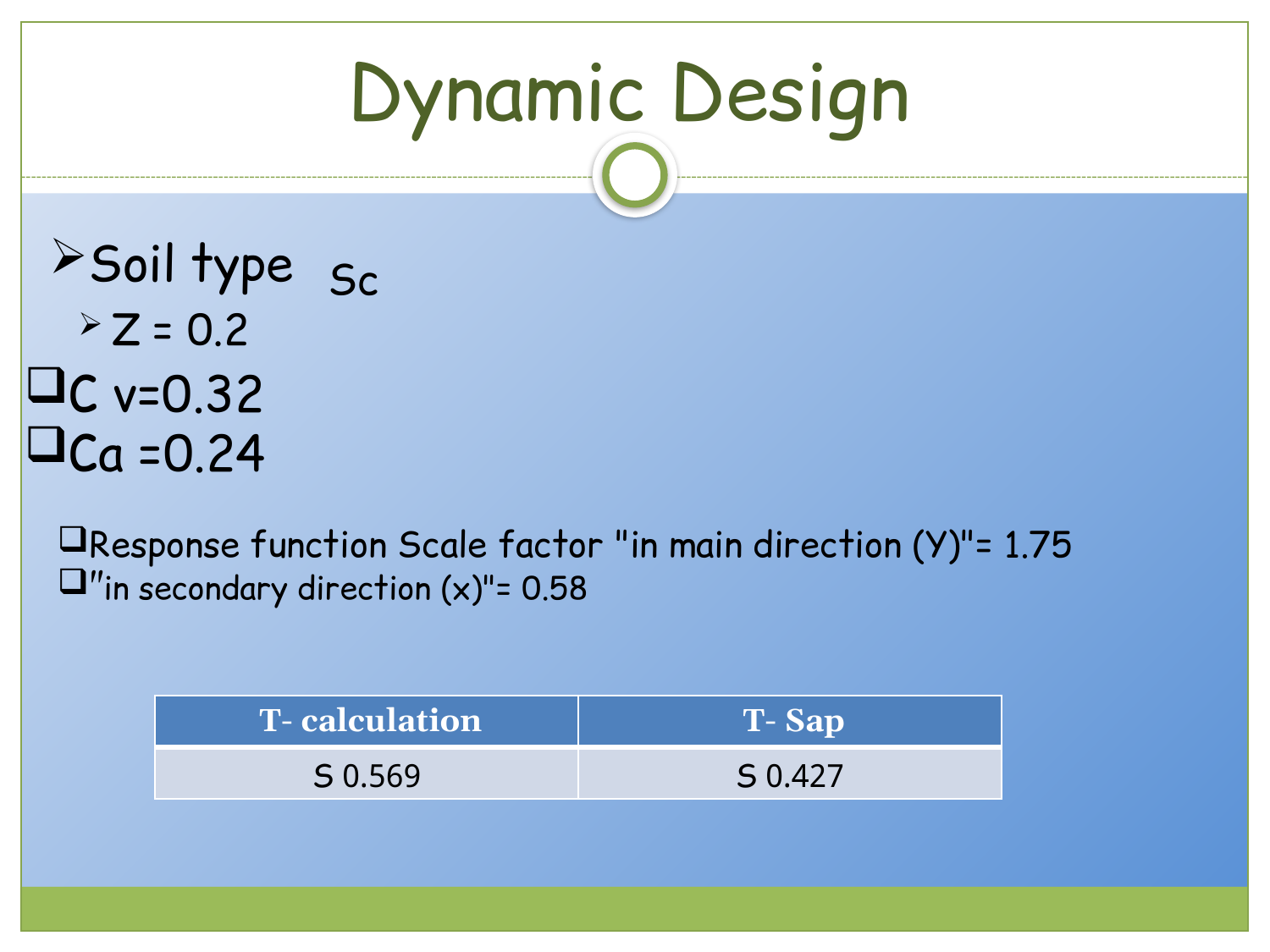

Dynamic Design
Soil type
Sc
 Z = 0.2
C v=0.32
Ca =0.24
Response function Scale factor "in main direction (Y)"= 1.75
"in secondary direction (x)"= 0.58

| T- calculation | T- Sap |
| --- | --- |
| 0.569 S | 0.427 S |